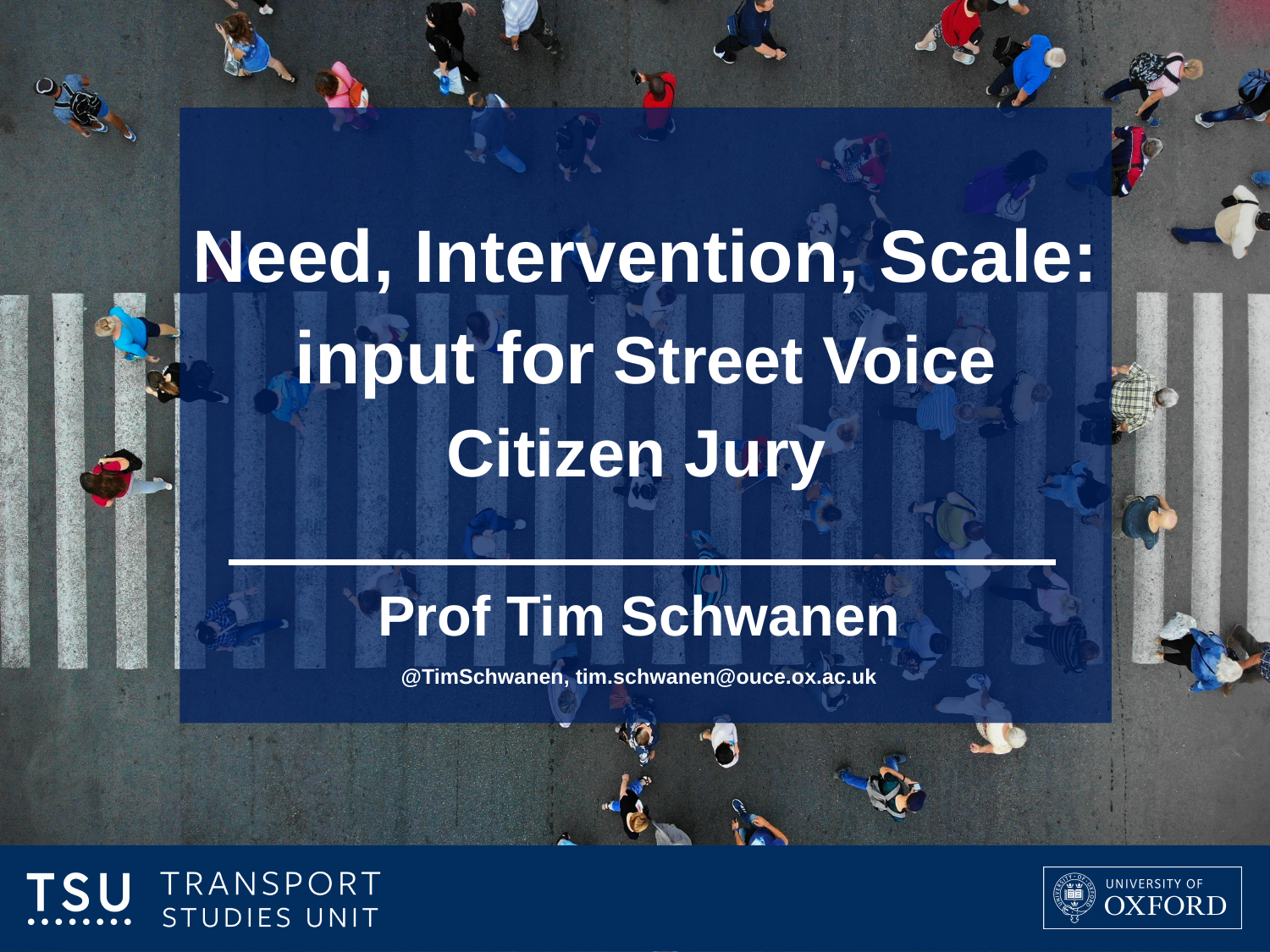

# Need, Intervention, Scale: input for Street Voice Citizen Jury
Prof Tim Schwanen
@TimSchwanen, tim.schwanen@ouce.ox.ac.uk